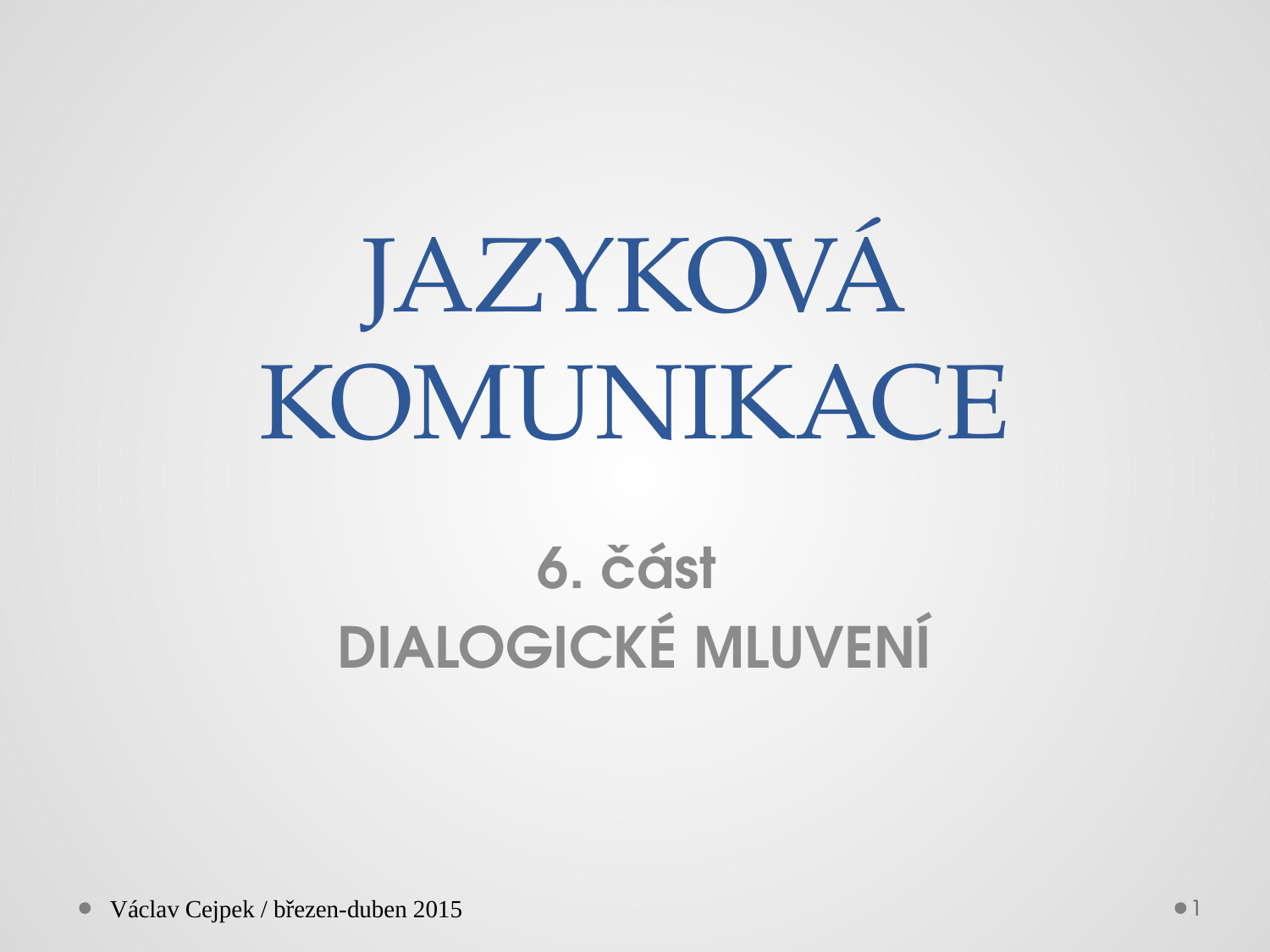

# JAZYKOVÁ KOMUNIKACE
6. část
DIALOGICKÉ MLUVENÍ
Václav Cejpek / březen-duben 2015
1